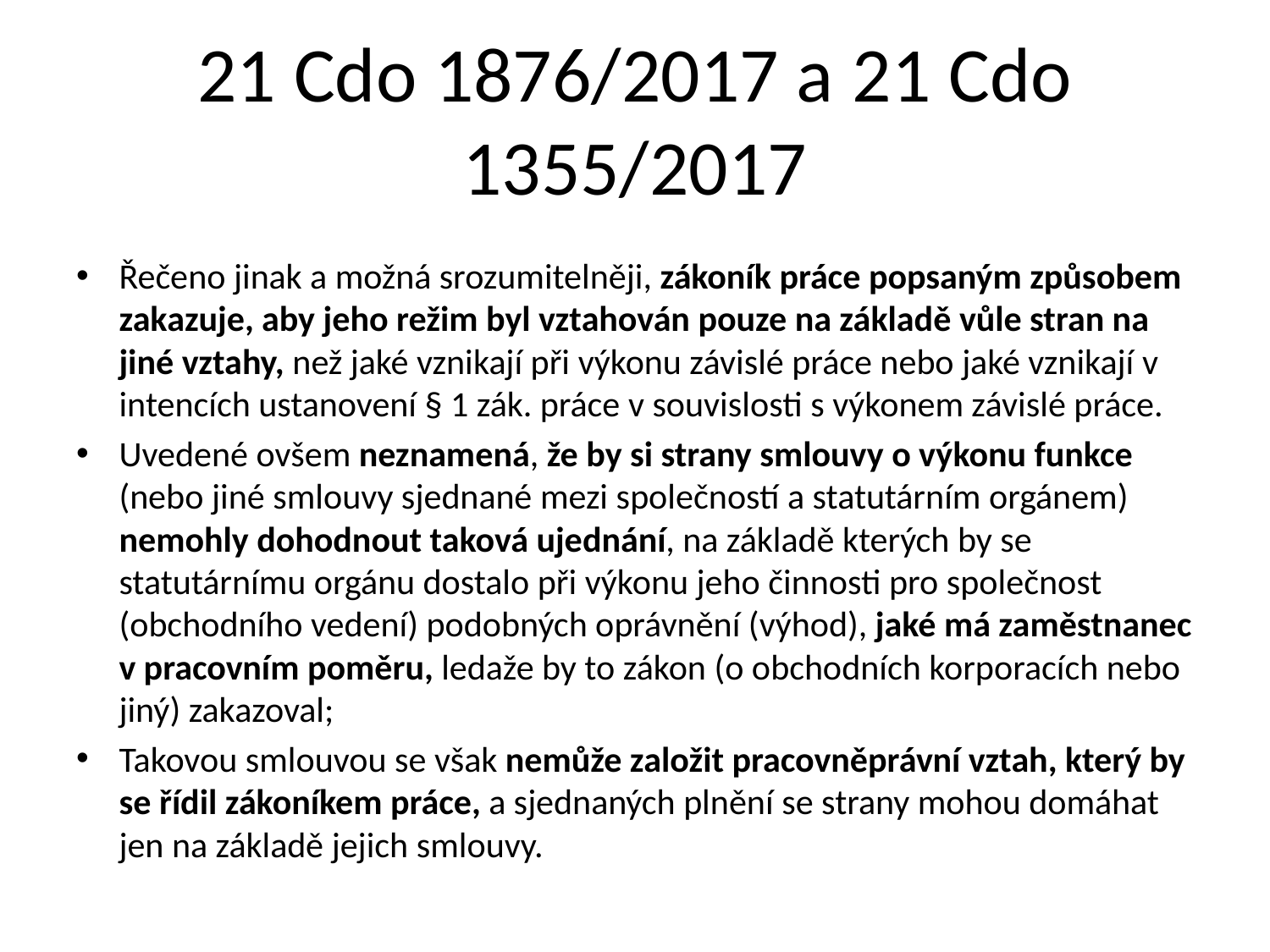

# 21 Cdo 1876/2017 a 21 Cdo 1355/2017
Řečeno jinak a možná srozumitelněji, zákoník práce popsaným způsobem zakazuje, aby jeho režim byl vztahován pouze na základě vůle stran na jiné vztahy, než jaké vznikají při výkonu závislé práce nebo jaké vznikají v intencích ustanovení § 1 zák. práce v souvislosti s výkonem závislé práce.
Uvedené ovšem neznamená, že by si strany smlouvy o výkonu funkce (nebo jiné smlouvy sjednané mezi společností a statutárním orgánem) nemohly dohodnout taková ujednání, na základě kterých by se statutárnímu orgánu dostalo při výkonu jeho činnosti pro společnost (obchodního vedení) podobných oprávnění (výhod), jaké má zaměstnanec v pracovním poměru, ledaže by to zákon (o obchodních korporacích nebo jiný) zakazoval;
Takovou smlouvou se však nemůže založit pracovněprávní vztah, který by se řídil zákoníkem práce, a sjednaných plnění se strany mohou domáhat jen na základě jejich smlouvy.